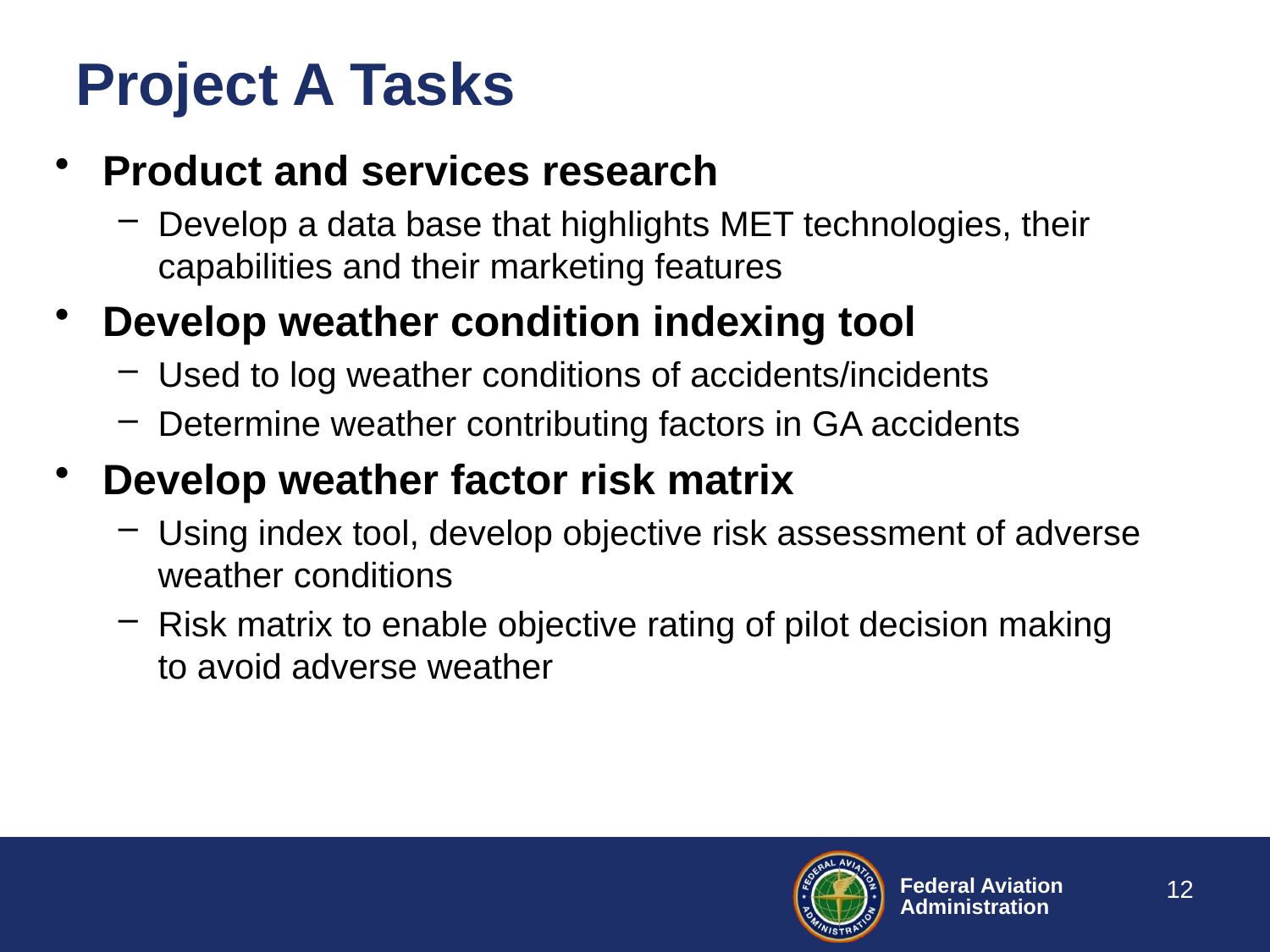

# Project A Tasks
Product and services research
Develop a data base that highlights MET technologies, their capabilities and their marketing features
Develop weather condition indexing tool
Used to log weather conditions of accidents/incidents
Determine weather contributing factors in GA accidents
Develop weather factor risk matrix
Using index tool, develop objective risk assessment of adverse weather conditions
Risk matrix to enable objective rating of pilot decision making to avoid adverse weather

12